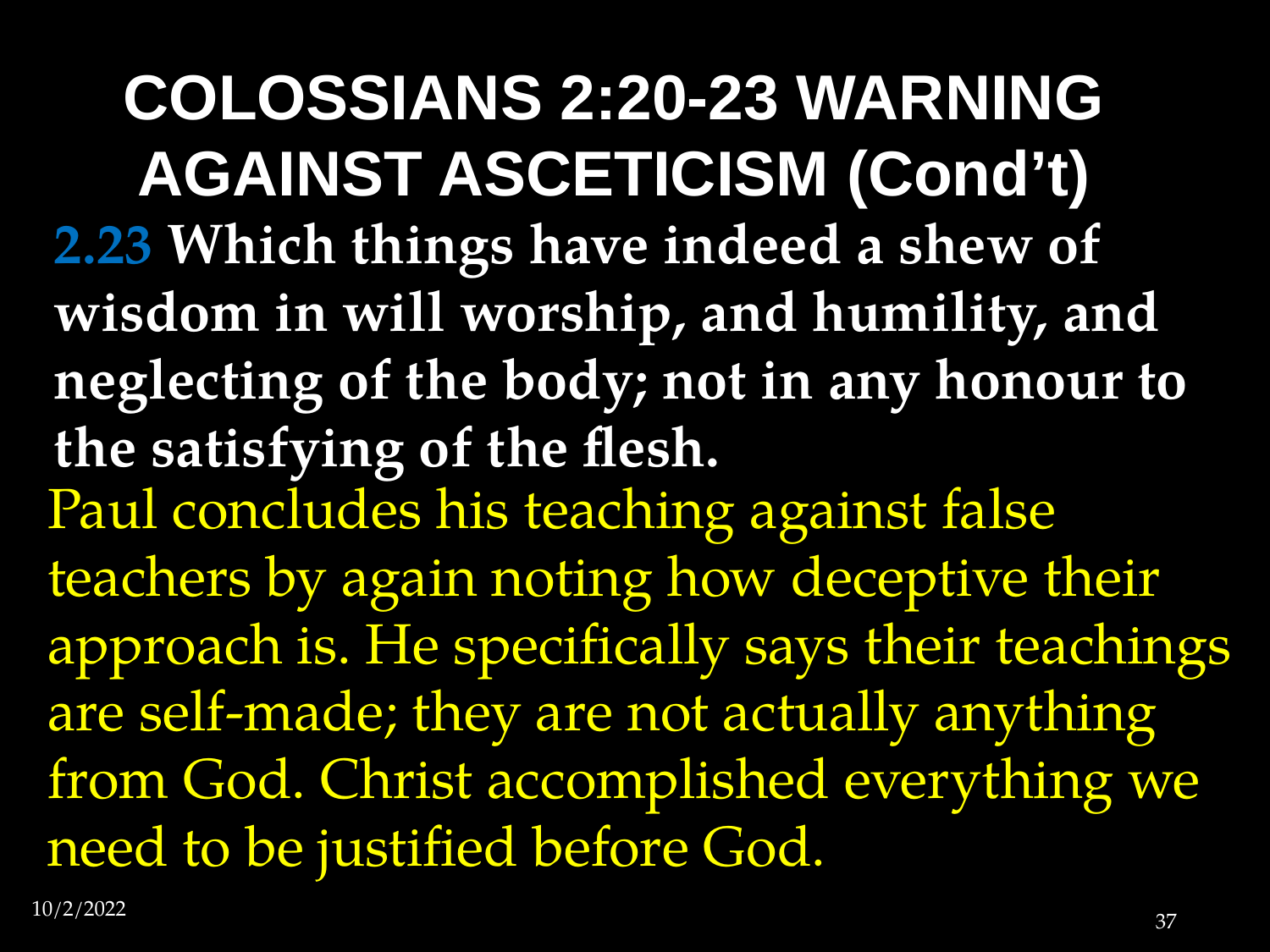

# COLOSSIANS 2:20-23 WARNING AGAINST ASCETICISM (Cond’t)
2.23 Which things have indeed a shew of wisdom in will worship, and humility, and neglecting of the body; not in any honour to the satisfying of the flesh.
Paul concludes his teaching against false teachers by again noting how deceptive their approach is. He specifically says their teachings are self-made; they are not actually anything from God. Christ accomplished everything we need to be justified before God.
10/2/2022
37